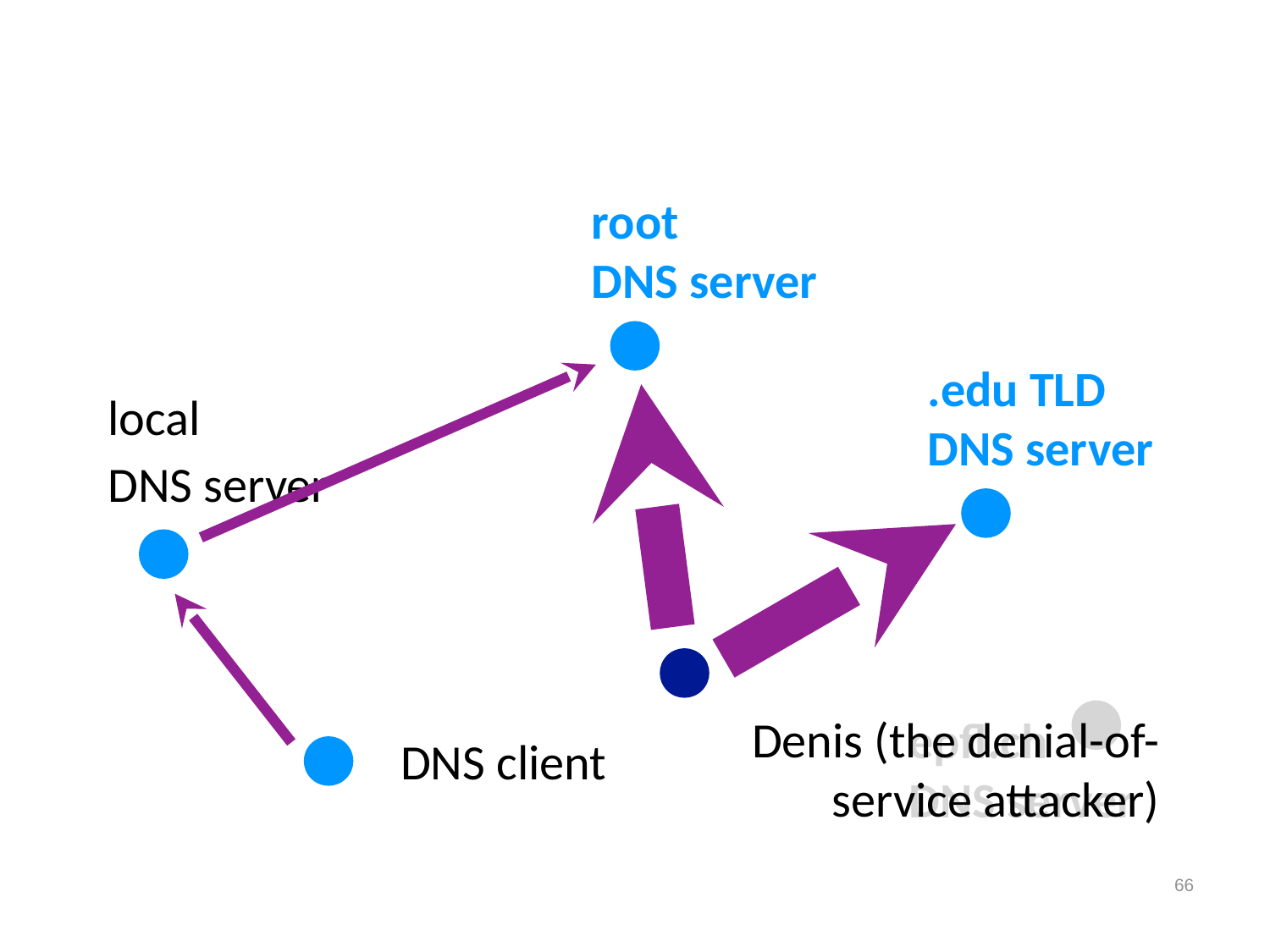

root
DNS server

.edu TLD
DNS server

local

DNS server

Denis (the denial-of-service attacker)
epfl.ch
DNS server
DNS client

66